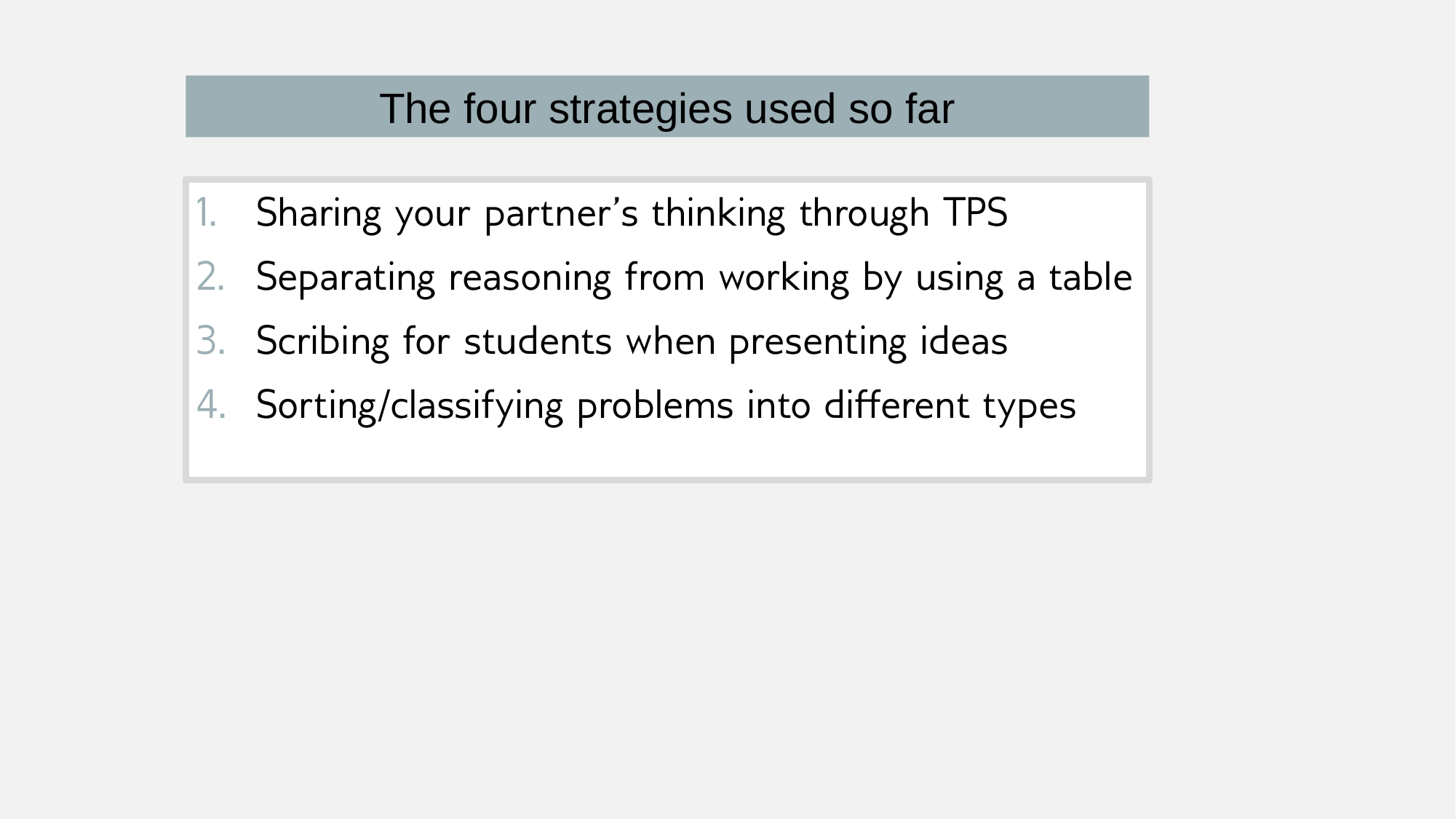

The four strategies used so far
Sharing your partner’s thinking through TPS
Separating reasoning from working by using a table
Scribing for students when presenting ideas
Sorting/classifying problems into different types